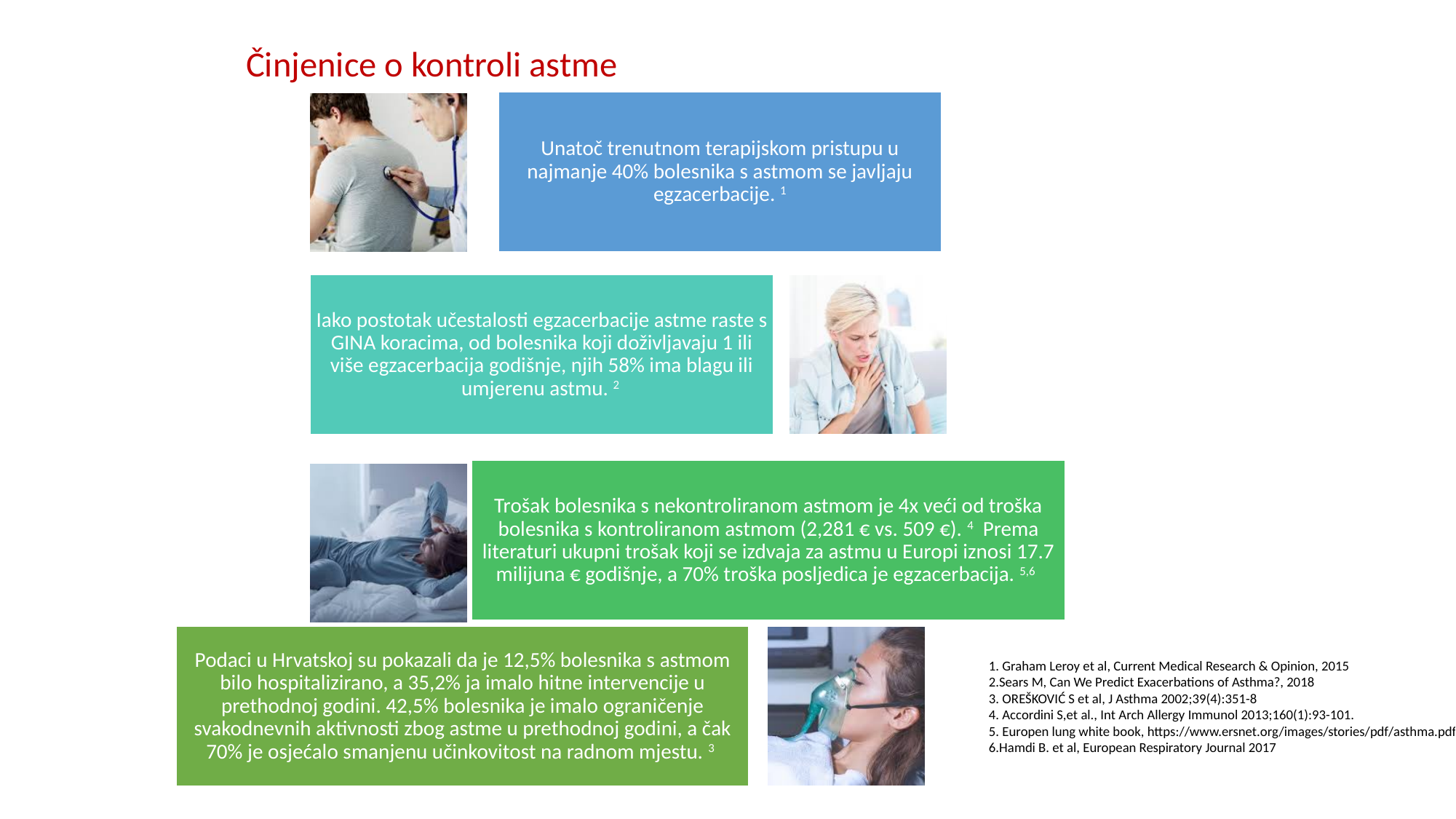

# Činjenice o kontroli astme
Unatoč trenutnom terapijskom pristupu u najmanje 40% bolesnika s astmom se javljaju egzacerbacije. 1
Iako postotak učestalosti egzacerbacije astme raste s GINA koracima, od bolesnika koji doživljavaju 1 ili više egzacerbacija godišnje, njih 58% ima blagu ili umjerenu astmu. 2
Trošak bolesnika s nekontroliranom astmom je 4x veći od troška bolesnika s kontroliranom astmom (2,281 € vs. 509 €). 4  Prema literaturi ukupni trošak koji se izdvaja za astmu u Europi iznosi 17.7 milijuna € godišnje, a 70% troška posljedica je egzacerbacija. 5,6
Podaci u Hrvatskoj su pokazali da je 12,5% bolesnika s astmom bilo hospitalizirano, a 35,2% ja imalo hitne intervencije u prethodnoj godini. 42,5% bolesnika je imalo ograničenje svakodnevnih aktivnosti zbog astme u prethodnoj godini, a čak 70% je osjećalo smanjenu učinkovitost na radnom mjestu. 3
1. Graham Leroy et al, Current Medical Research & Opinion, 2015
2.Sears M, Can We Predict Exacerbations of Asthma?, 2018
3. OREŠKOVIĆ S et al, J Asthma 2002;39(4):351-8
4. Accordini S,et al., Int Arch Allergy Immunol 2013;160(1):93-101.
5. Europen lung white book, https://www.ersnet.org/images/stories/pdf/asthma.pdf
6.Hamdi B. et al, European Respiratory Journal 2017